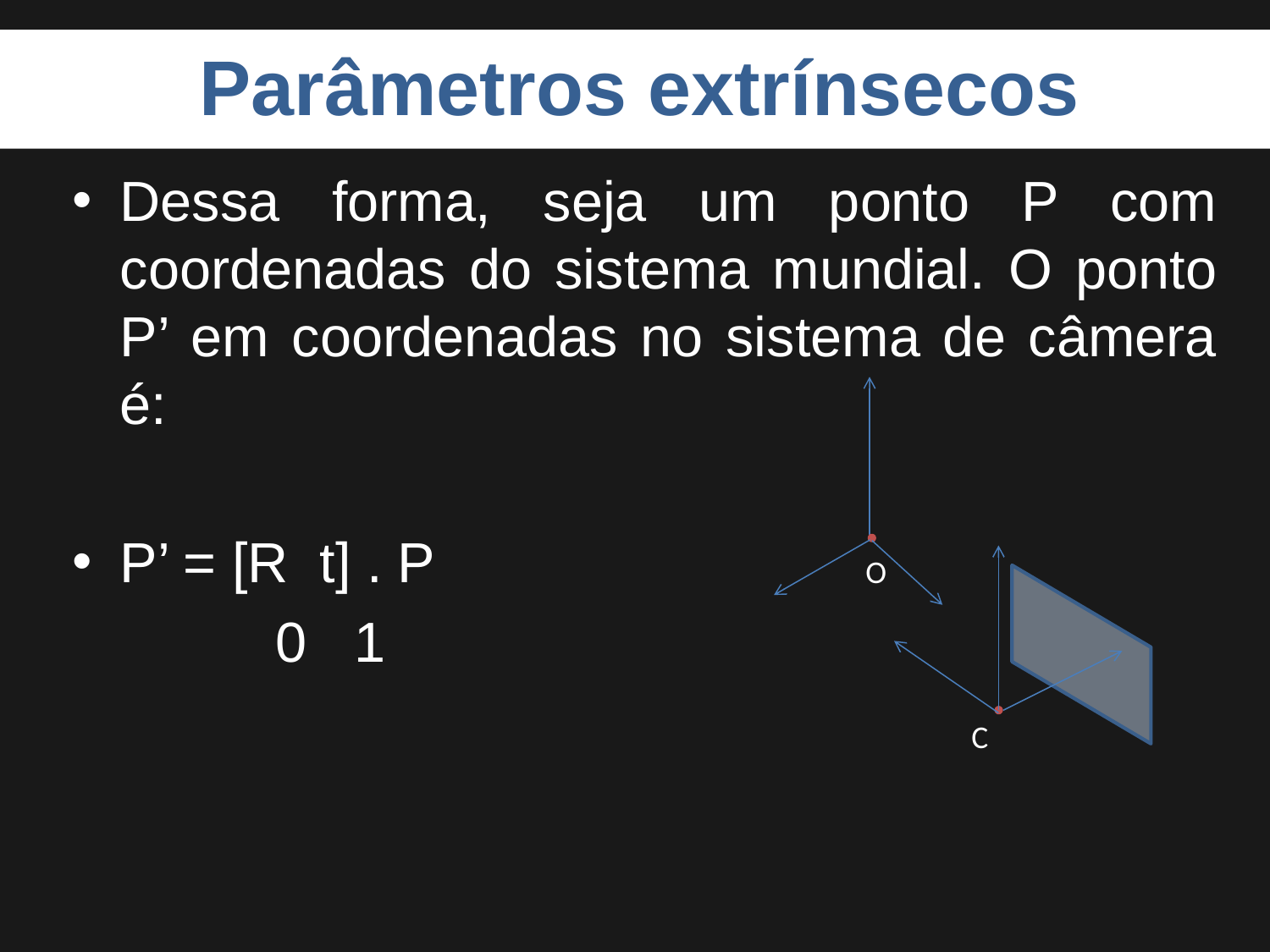

# Parâmetros extrínsecos
Dessa forma, seja um ponto P com coordenadas do sistema mundial. O ponto P’ em coordenadas no sistema de câmera é:

P’ = [R  t] . P
             0   1

O

C